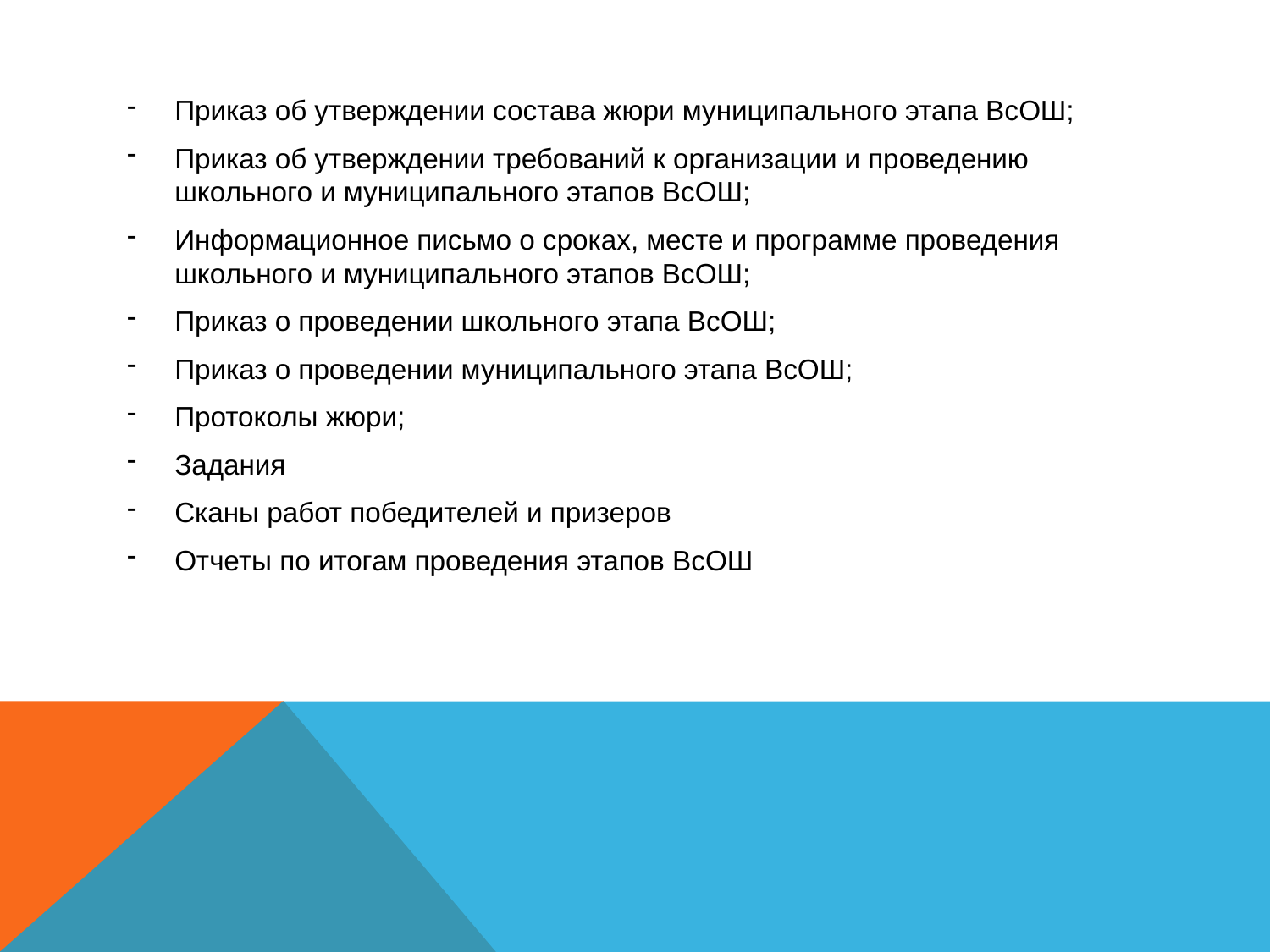

Приказ об утверждении состава жюри муниципального этапа ВсОШ;
Приказ об утверждении требований к организации и проведению школьного и муниципального этапов ВсОШ;
Информационное письмо о сроках, месте и программе проведения школьного и муниципального этапов ВсОШ;
Приказ о проведении школьного этапа ВсОШ;
Приказ о проведении муниципального этапа ВсОШ;
Протоколы жюри;
Задания
Сканы работ победителей и призеров
Отчеты по итогам проведения этапов ВсОШ